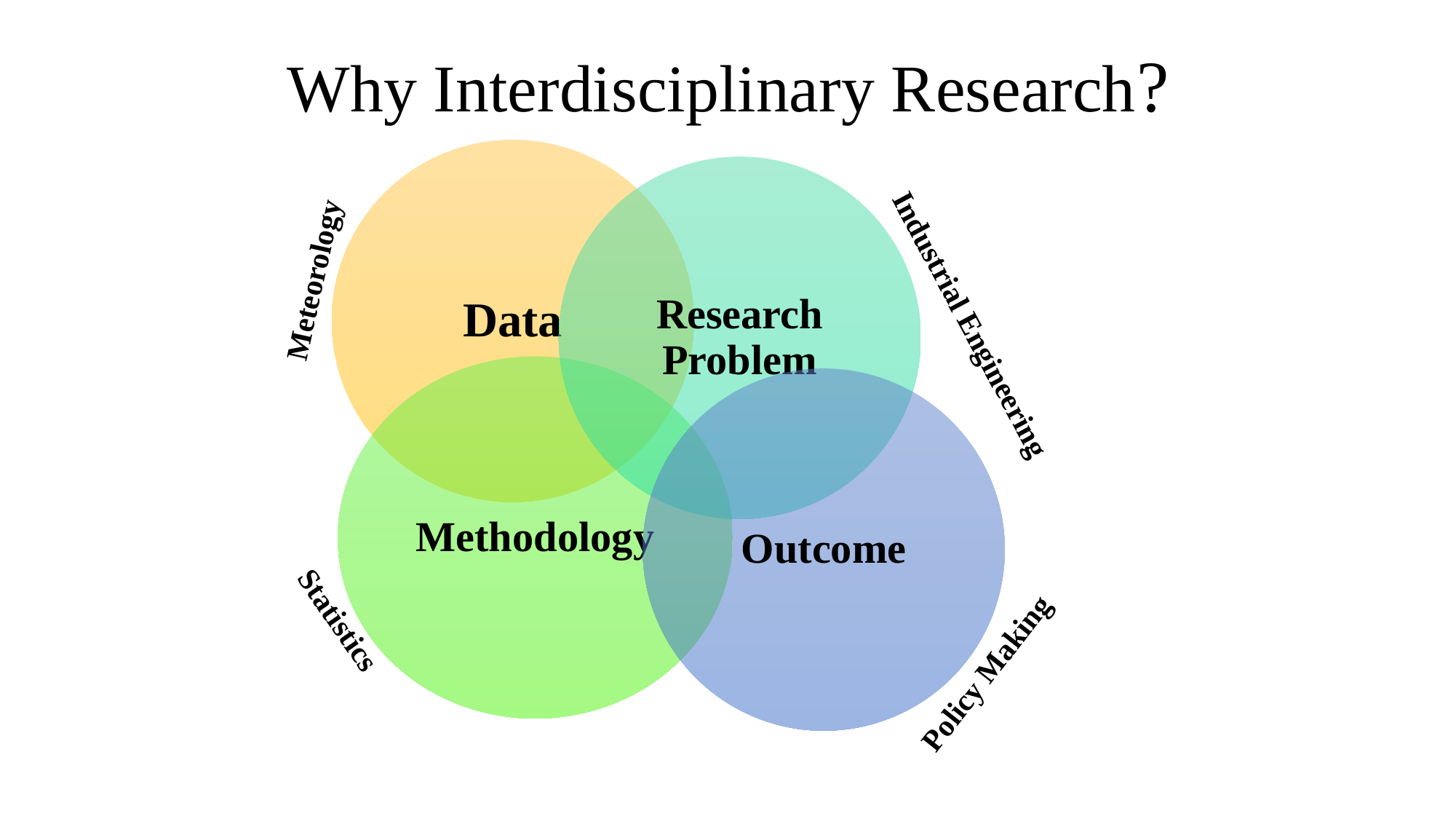

Why Interdisciplinary Research?
Data
Methodology
Research Problem
Outcome
Industrial Engineering
Meteorology
Policy Making
Statistics